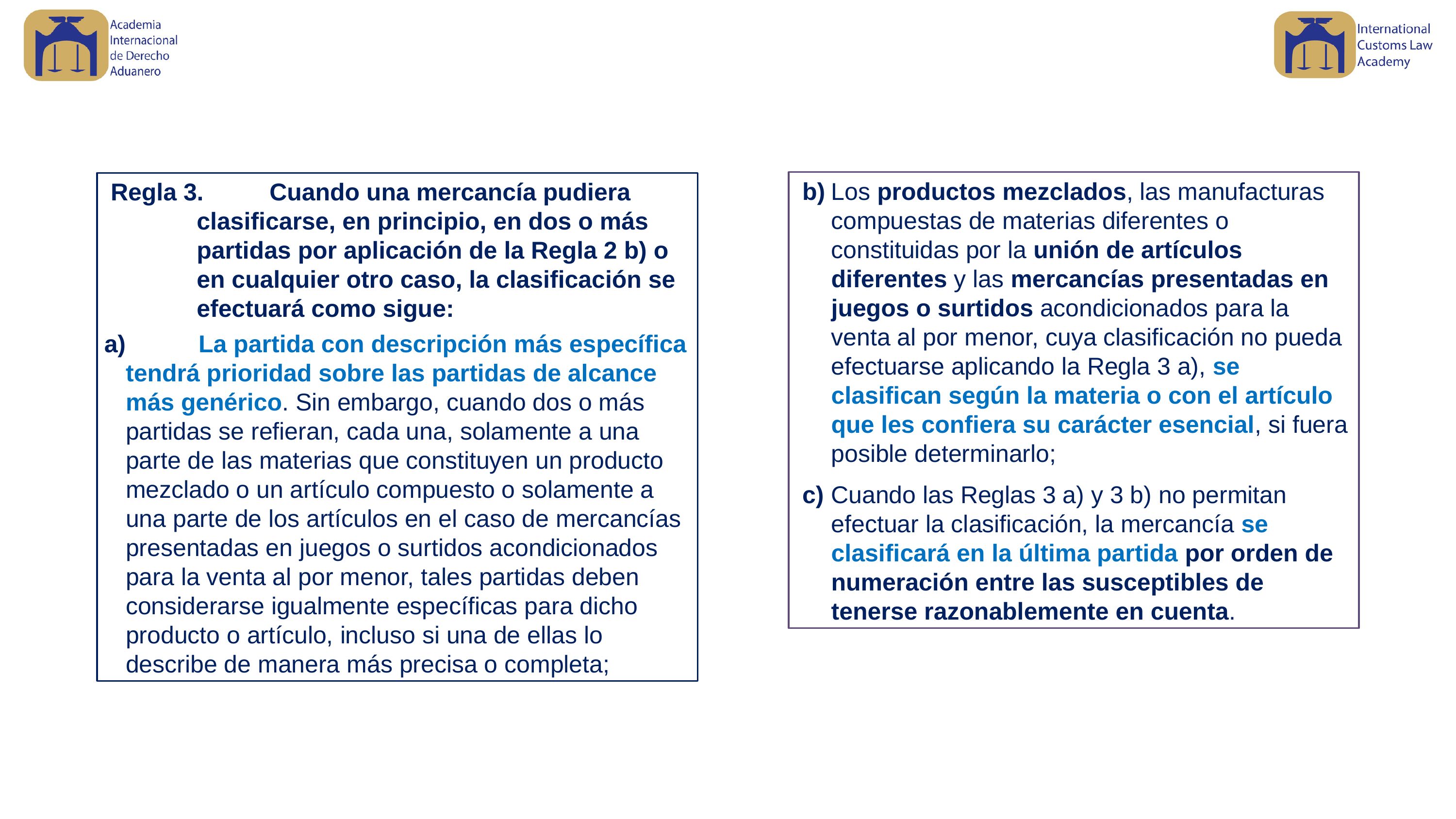

b)	Los productos mezclados, las manufacturas compuestas de materias diferentes o constituidas por la unión de artículos diferentes y las mercancías presentadas en juegos o surtidos acondicionados para la venta al por menor, cuya clasificación no pueda efectuarse aplicando la Regla 3 a), se clasifican según la materia o con el artículo que les confiera su carácter esencial, si fuera posible determinarlo;
c)	Cuando las Reglas 3 a) y 3 b) no permitan efectuar la clasificación, la mercancía se clasificará en la última partida por orden de numeración entre las susceptibles de tenerse razonablemente en cuenta.
Regla 3.	Cuando una mercancía pudiera clasificarse, en principio, en dos o más partidas por aplicación de la Regla 2 b) o en cualquier otro caso, la clasificación se efectuará como sigue:
a)	La partida con descripción más específica tendrá prioridad sobre las partidas de alcance más genérico. Sin embargo, cuando dos o más partidas se refieran, cada una, solamente a una parte de las materias que constituyen un producto mezclado o un artículo compuesto o solamente a una parte de los artículos en el caso de mercancías presentadas en juegos o surtidos acondicionados para la venta al por menor, tales partidas deben considerarse igualmente específicas para dicho producto o artículo, incluso si una de ellas lo describe de manera más precisa o completa;